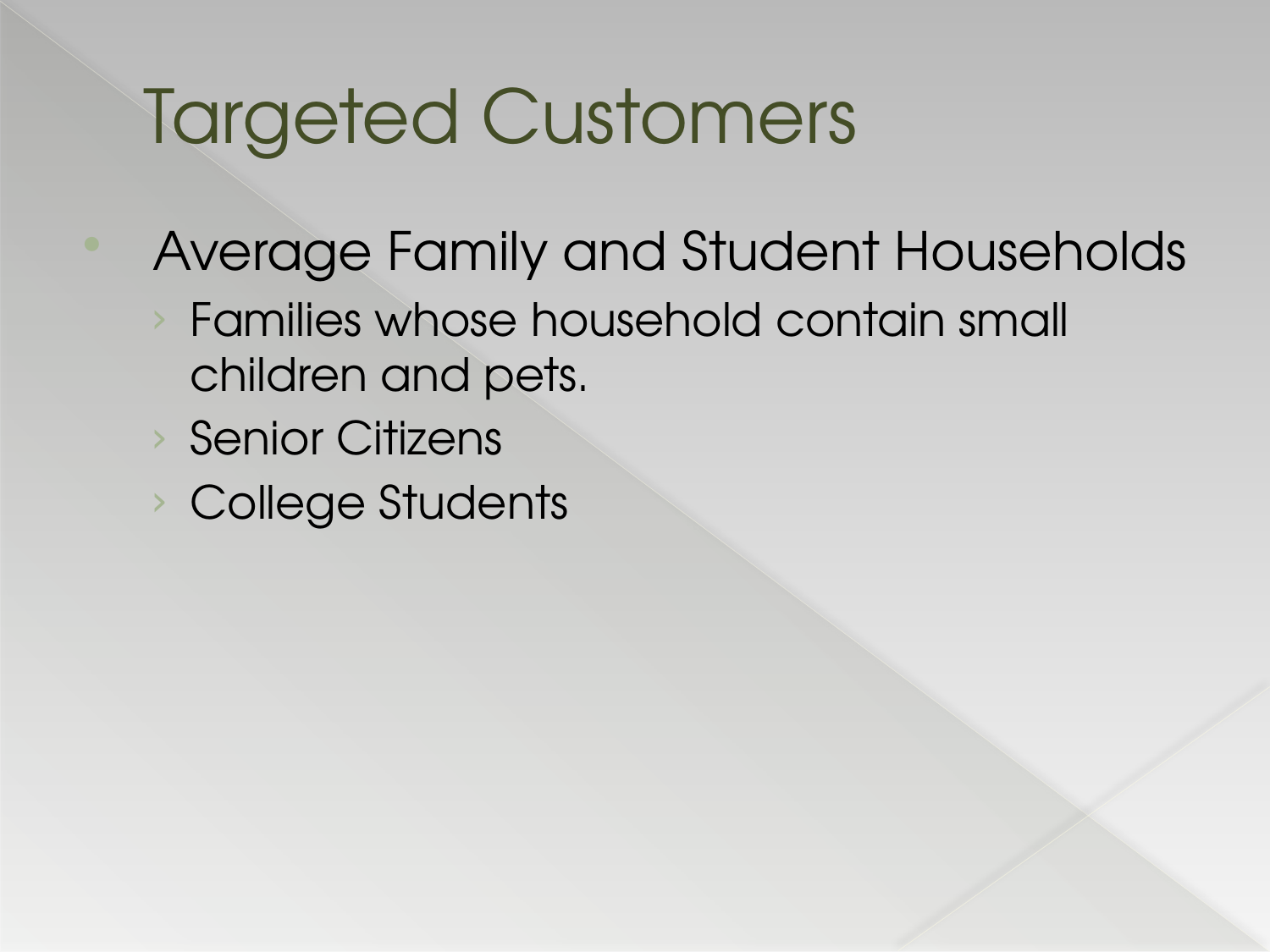

# Targeted Customers
 Average Family and Student Households
Families whose household contain small children and pets.
Senior Citizens
College Students